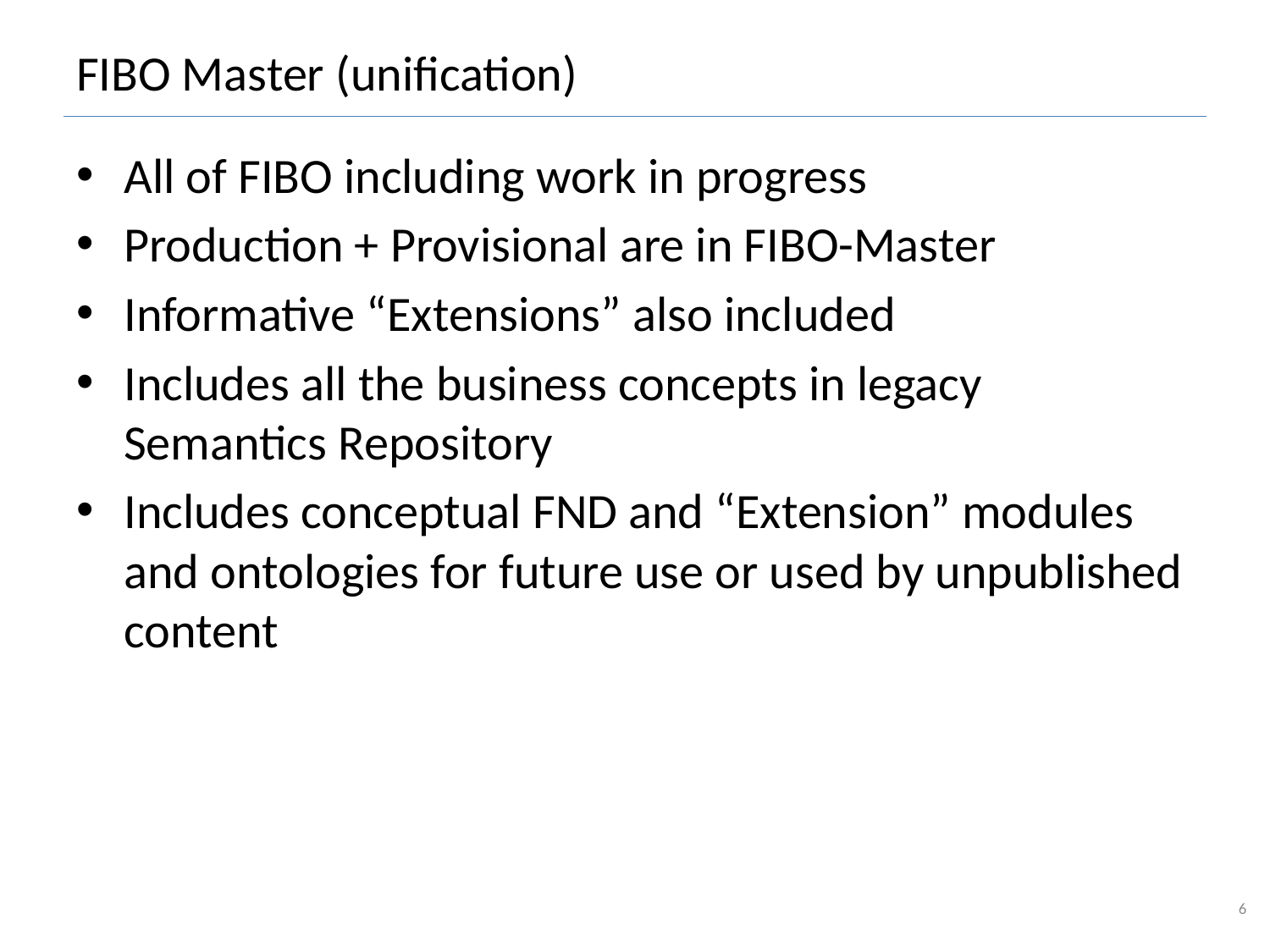

# FIBO Master (unification)
All of FIBO including work in progress
Production + Provisional are in FIBO-Master
Informative “Extensions” also included
Includes all the business concepts in legacy Semantics Repository
Includes conceptual FND and “Extension” modules and ontologies for future use or used by unpublished content
6